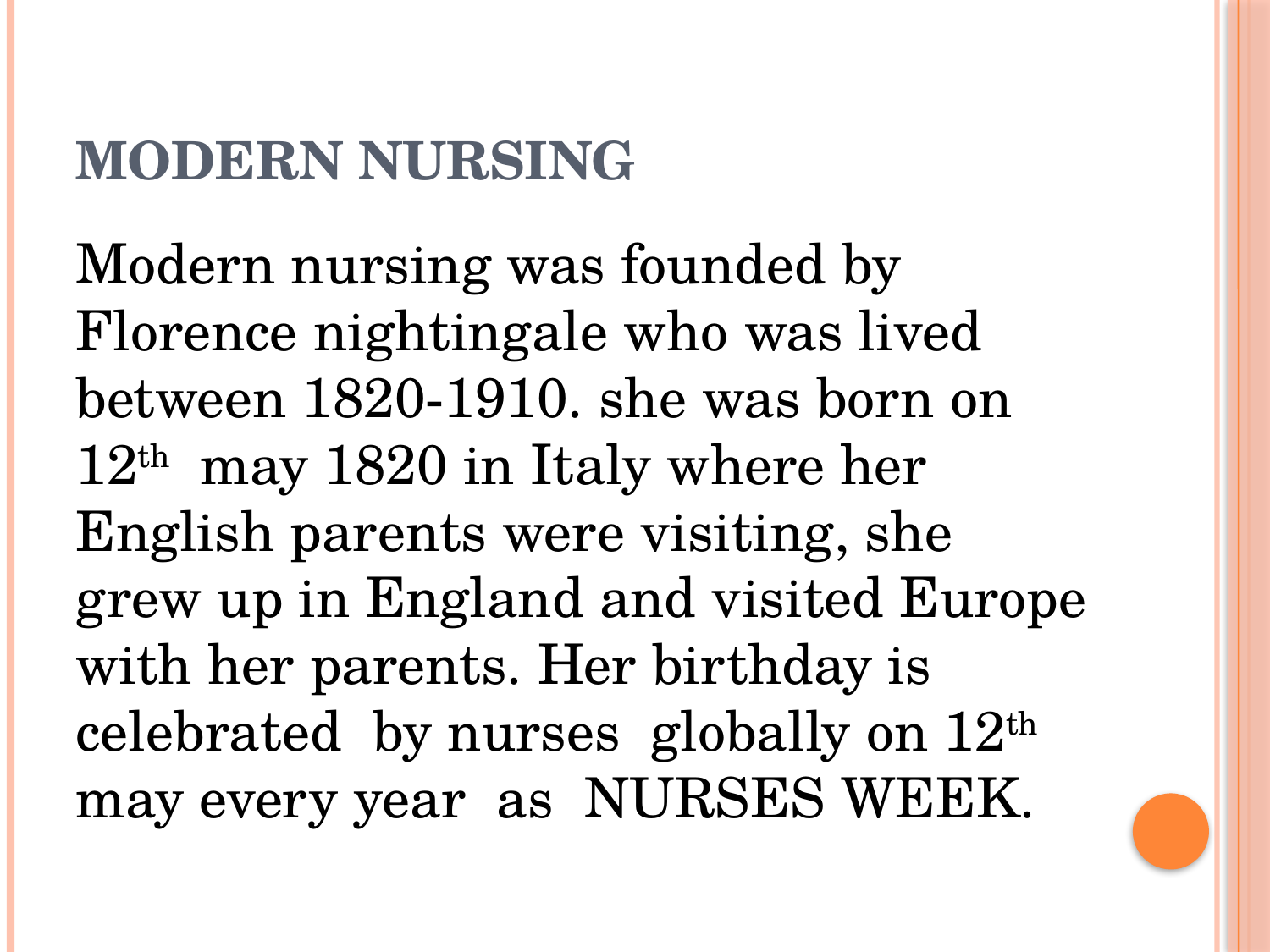

# Modern nursing
Modern nursing was founded by Florence nightingale who was lived between 1820-1910. she was born on 12th  may 1820 in Italy where her English parents were visiting, she grew up in England and visited Europe with her parents. Her birthday is celebrated  by nurses  globally on 12th  may every year  as  NURSES WEEK.